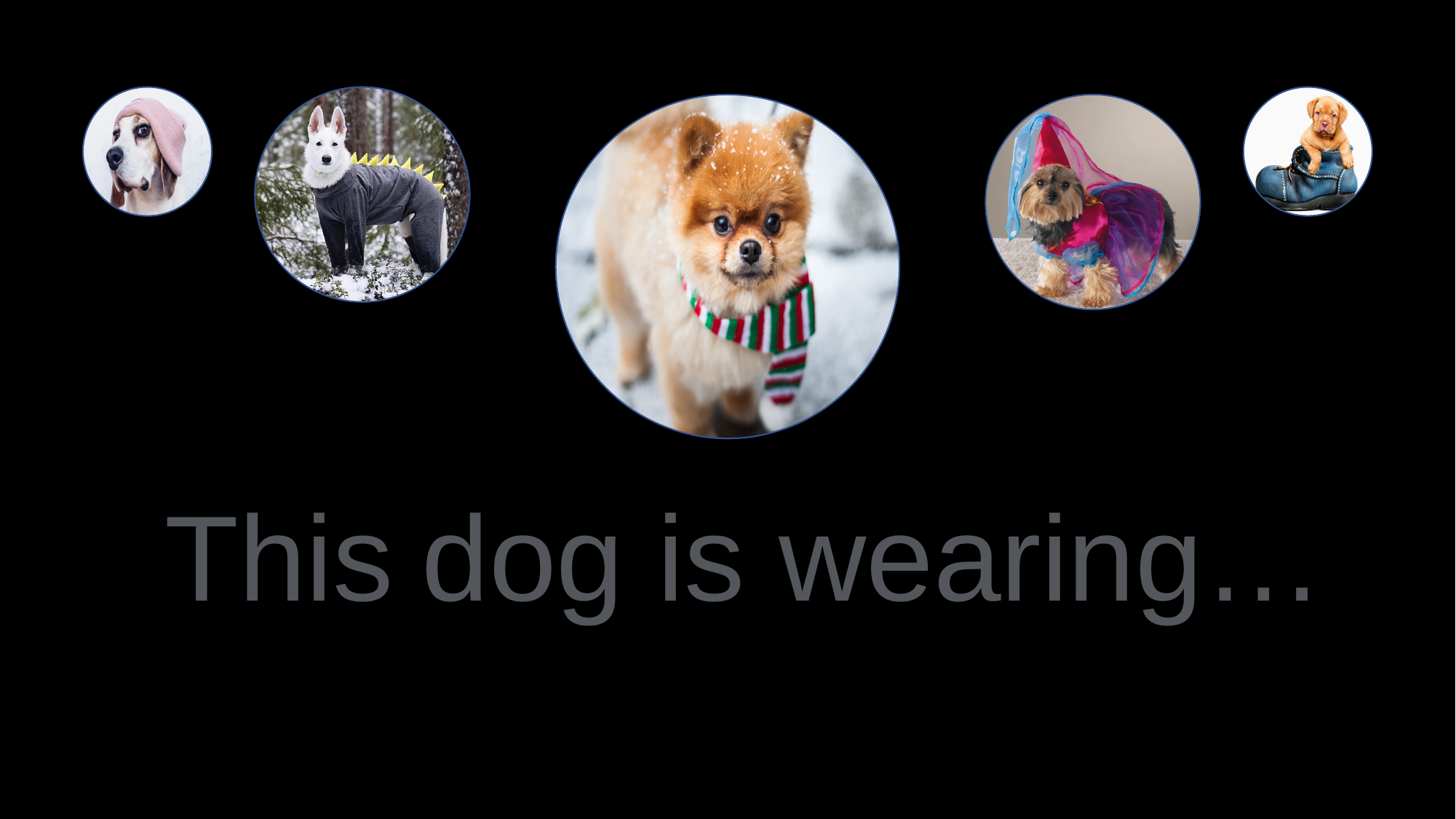

jacket
sweater
hat

shoes

suit
dress
This dog is wearing…
scarf